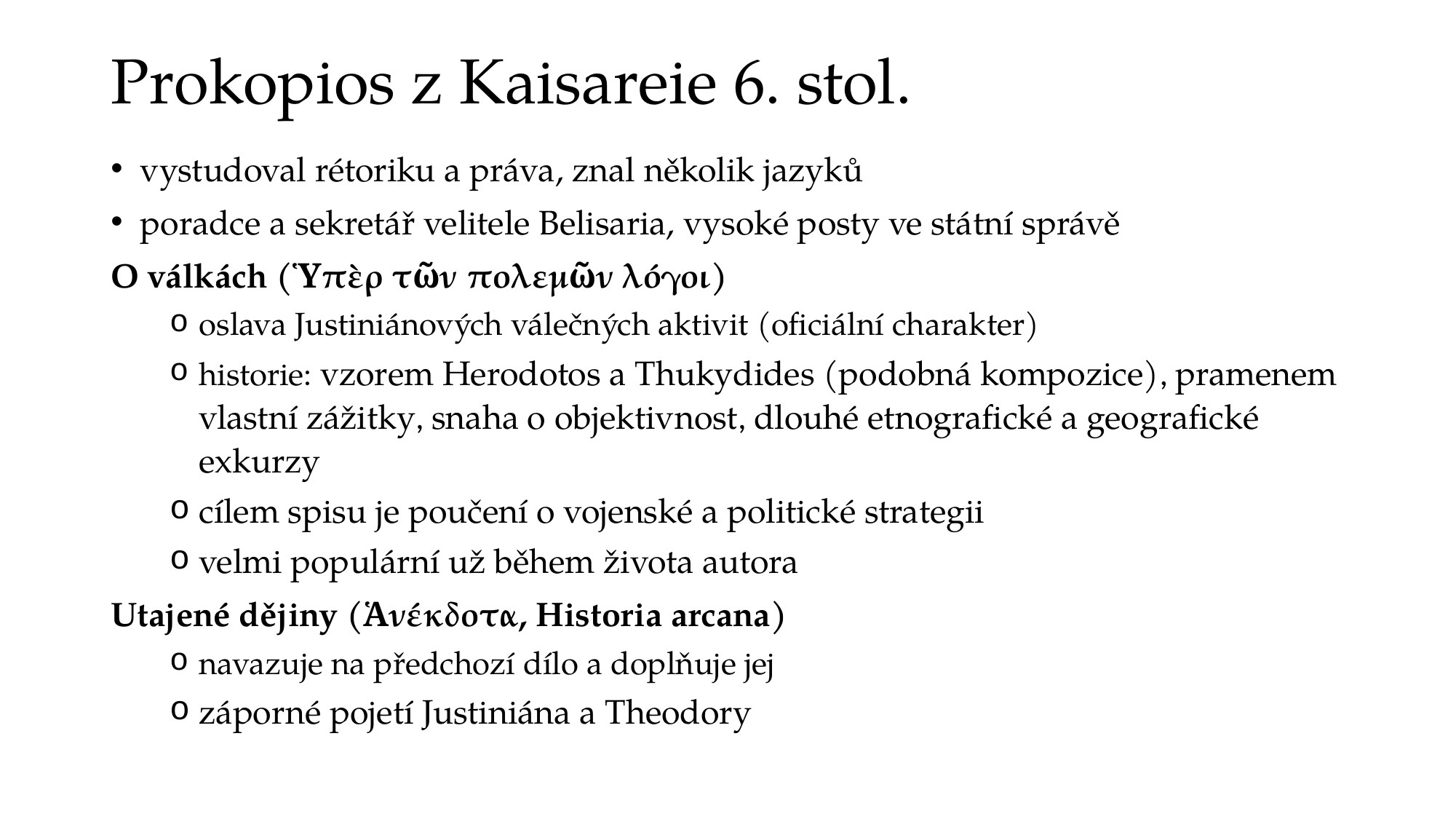

# Prokopios z Kaisareie 6. stol.
vystudoval rétoriku a práva, znal několik jazyků
poradce a sekretář velitele Belisaria, vysoké posty ve státní správě
O válkách (Ὑπὲρ τῶν πολεμῶν λόγοι)
oslava Justiniánových válečných aktivit (oficiální charakter)
historie: vzorem Herodotos a Thukydides (podobná kompozice), pramenem vlastní zážitky, snaha o objektivnost, dlouhé etnografické a geografické exkurzy
cílem spisu je poučení o vojenské a politické strategii
velmi populární už během života autora
Utajené dějiny (Ἁνέκδοτα, Historia arcana)
navazuje na předchozí dílo a doplňuje jej
záporné pojetí Justiniána a Theodory